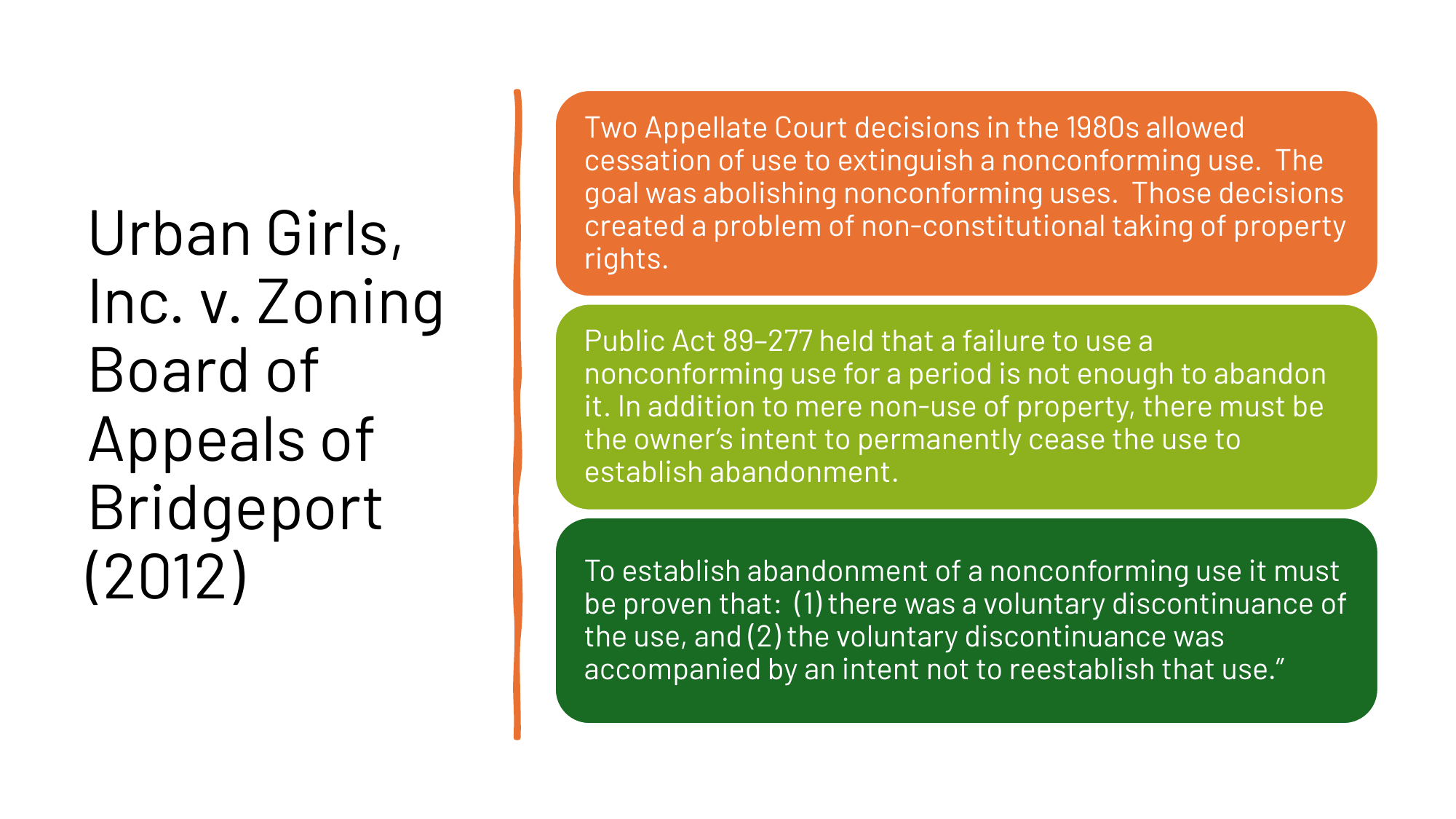

Two Appellate Court decisions in the 1980s allowed cessation of use to extinguish a nonconforming use.  The goal was abolishing nonconforming uses.  Those decisions created a problem of non-constitutional taking of property rights.
Public Act 89–277 held that a failure to use a nonconforming use for a period is not enough to abandon it. In addition to mere non-use of property, there must be the owner’s intent to permanently cease the use to establish abandonment.
To establish abandonment of a nonconforming use it must be proven that:  (1) there was a voluntary discontinuance of the use, and (2) the voluntary discontinuance was accompanied by an intent not to reestablish that use.”
# Urban Girls, Inc. v. Zoning Board of Appeals of Bridgeport (2012)